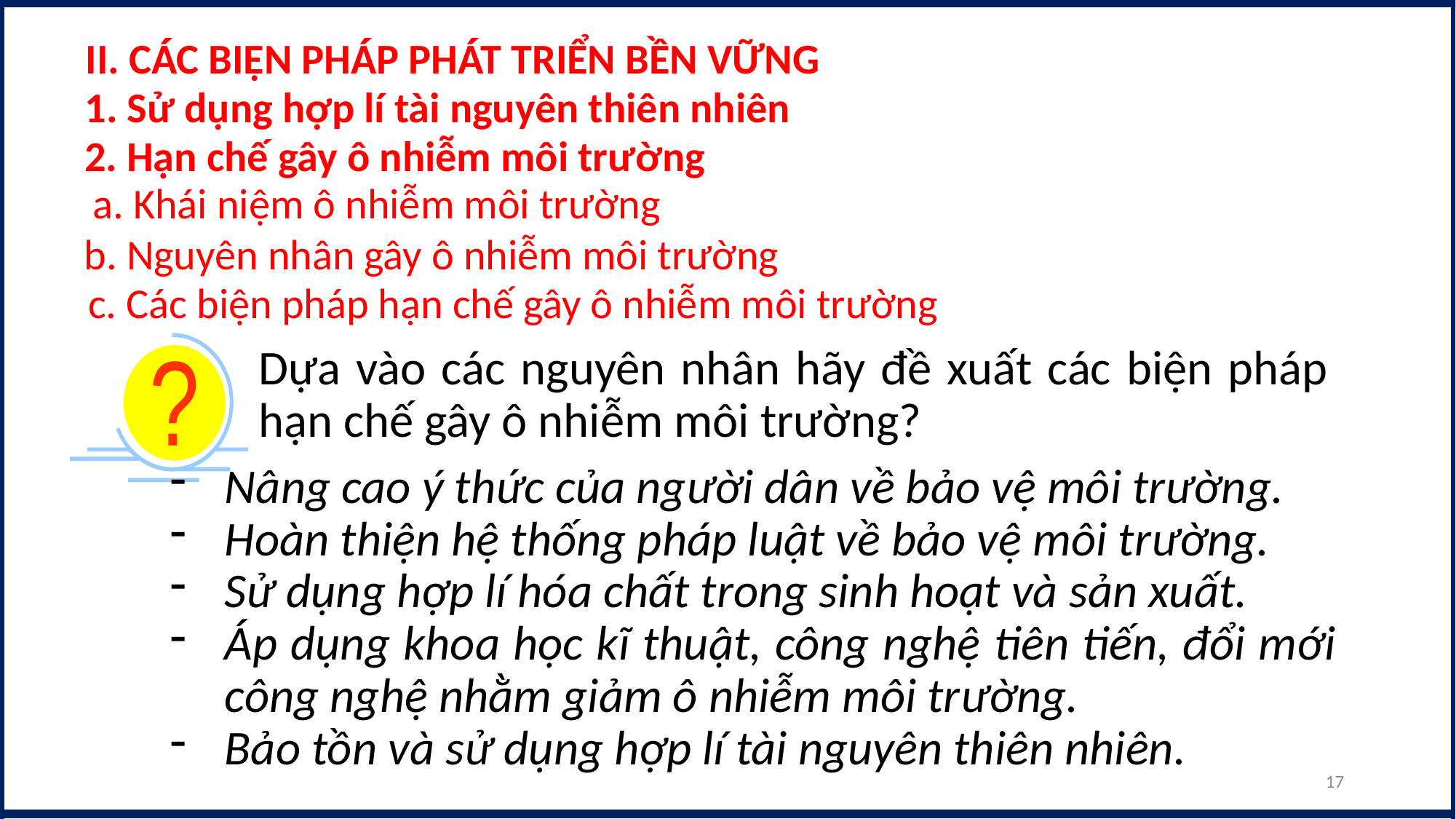

II. CÁC BIỆN PHÁP PHÁT TRIỂN BỀN VỮNG
1. Sử dụng hợp lí tài nguyên thiên nhiên
2. Hạn chế gây ô nhiễm môi trường
a. Khái niệm ô nhiễm môi trường
b. Nguyên nhân gây ô nhiễm môi trường
c. Các biện pháp hạn chế gây ô nhiễm môi trường

?

Dựa vào các nguyên nhân hãy đề xuất các biện pháp hạn chế gây ô nhiễm môi trường?
Nâng cao ý thức của người dân về bảo vệ môi trường.
Hoàn thiện hệ thống pháp luật về bảo vệ môi trường.
Sử dụng hợp lí hóa chất trong sinh hoạt và sản xuất.
Áp dụng khoa học kĩ thuật, công nghệ tiên tiến, đổi mới công nghệ nhằm giảm ô nhiễm môi trường.
Bảo tồn và sử dụng hợp lí tài nguyên thiên nhiên.
17